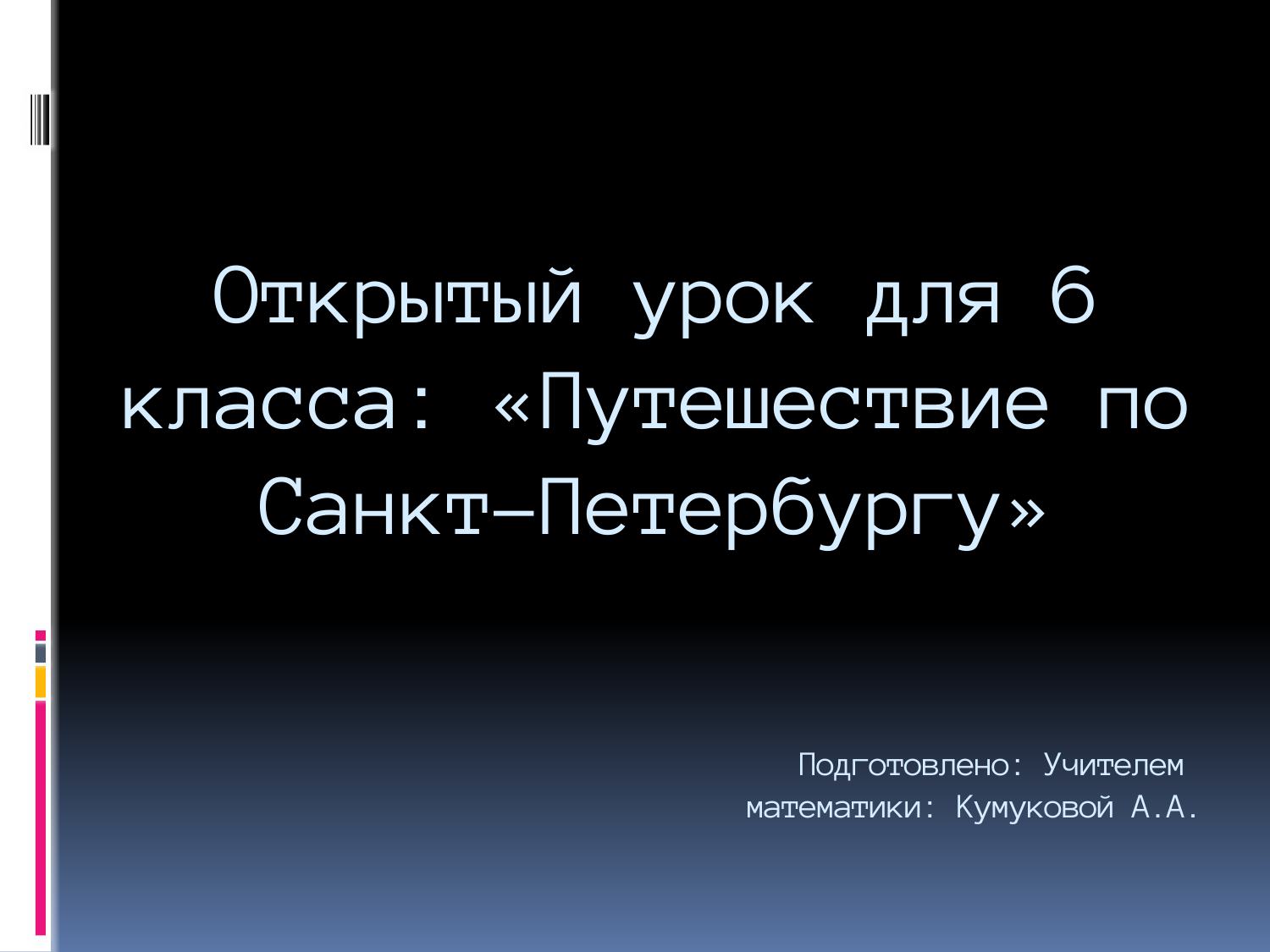

# Открытый урок для 6 класса: «Путешествие по Санкт-Петербургу»
Подготовлено: Учителем
математики: Кумуковой А.А.